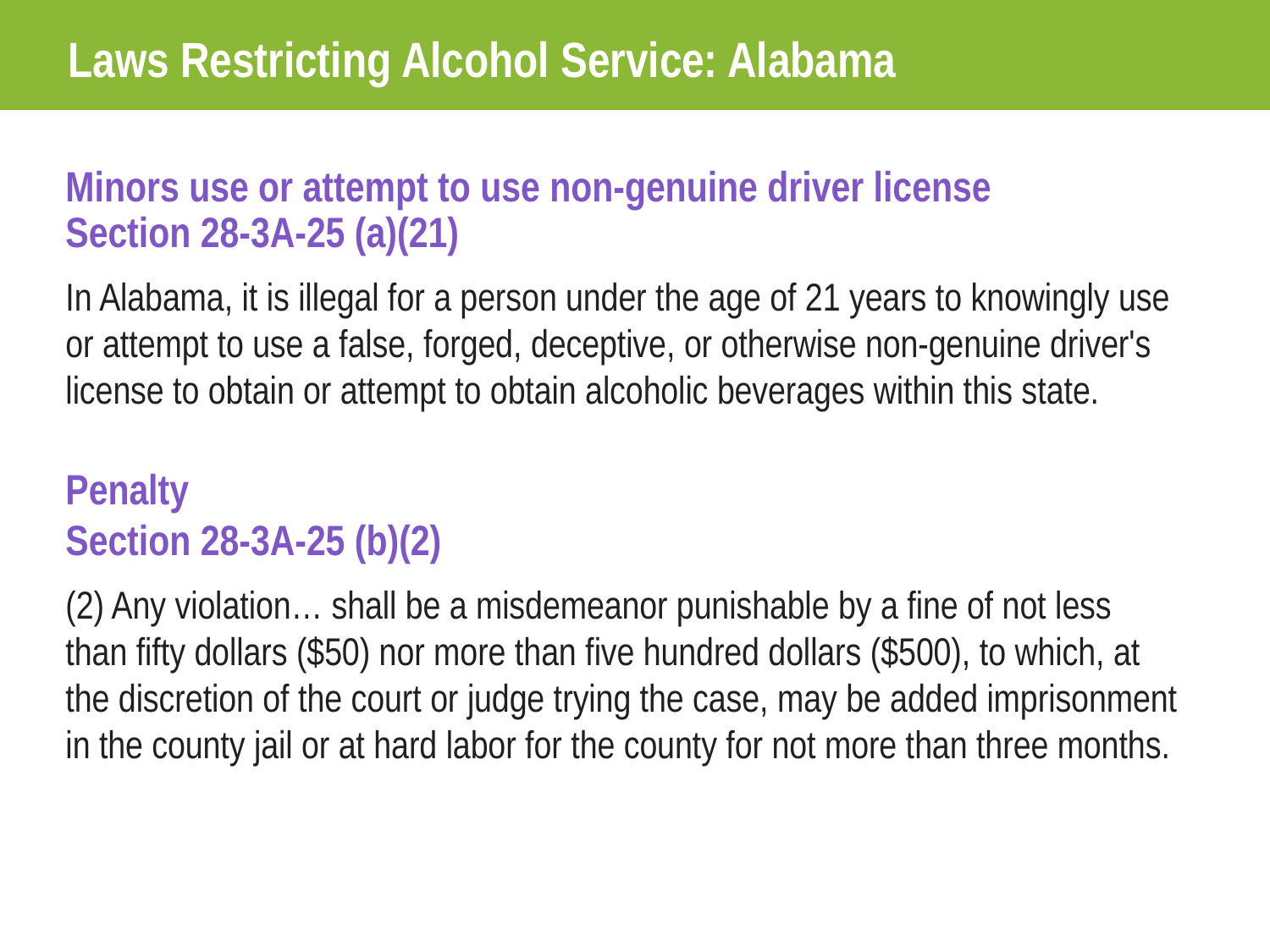

Laws Restricting Alcohol Service: Alabama
Minors use or attempt to use non-genuine driver license         Section 28-3A-25 (a)(21)
In Alabama, it is illegal for a person under the age of 21 years to knowingly use or attempt to use a false, forged, deceptive, or otherwise non-genuine driver's license to obtain or attempt to obtain alcoholic beverages within this state.

Penalty
Section 28-3A-25 (b)(2)
(2) Any violation… shall be a misdemeanor punishable by a fine of not less than fifty dollars ($50) nor more than five hundred dollars ($500), to which, at the discretion of the court or judge trying the case, may be added imprisonment in the county jail or at hard labor for the county for not more than three months.